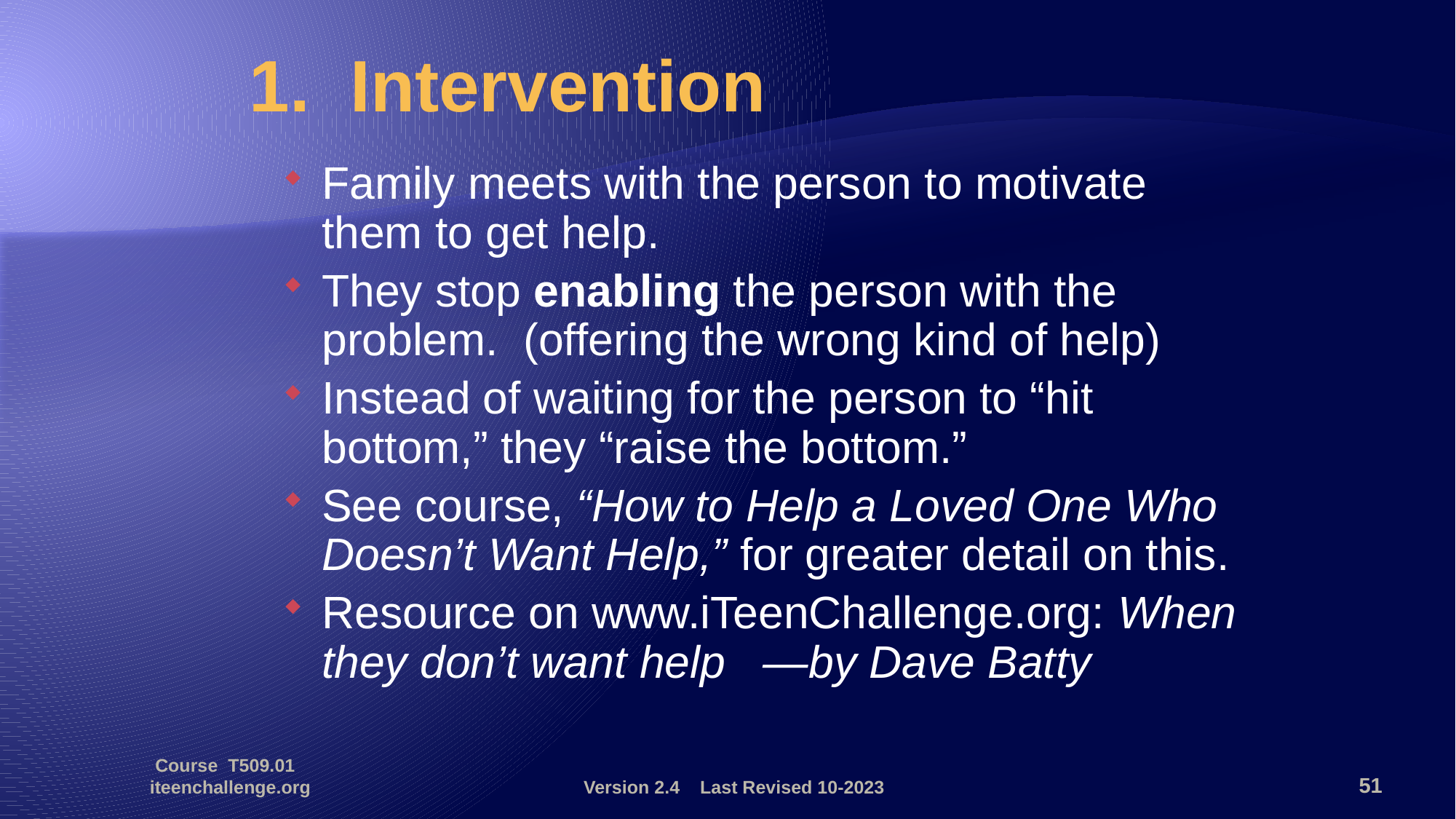

# 1.  Intervention
Family meets with the person to motivate them to get help.
They stop enabling the person with the problem.  (offering the wrong kind of help)
Instead of waiting for the person to “hit bottom,” they “raise the bottom.”
See course, “How to Help a Loved One Who Doesn’t Want Help,” for greater detail on this.
Resource on www.iTeenChallenge.org: When they don’t want help   —by Dave Batty
Course  T509.01   iteenchallenge.org
Version 2.4    Last Revised 10-2023
51